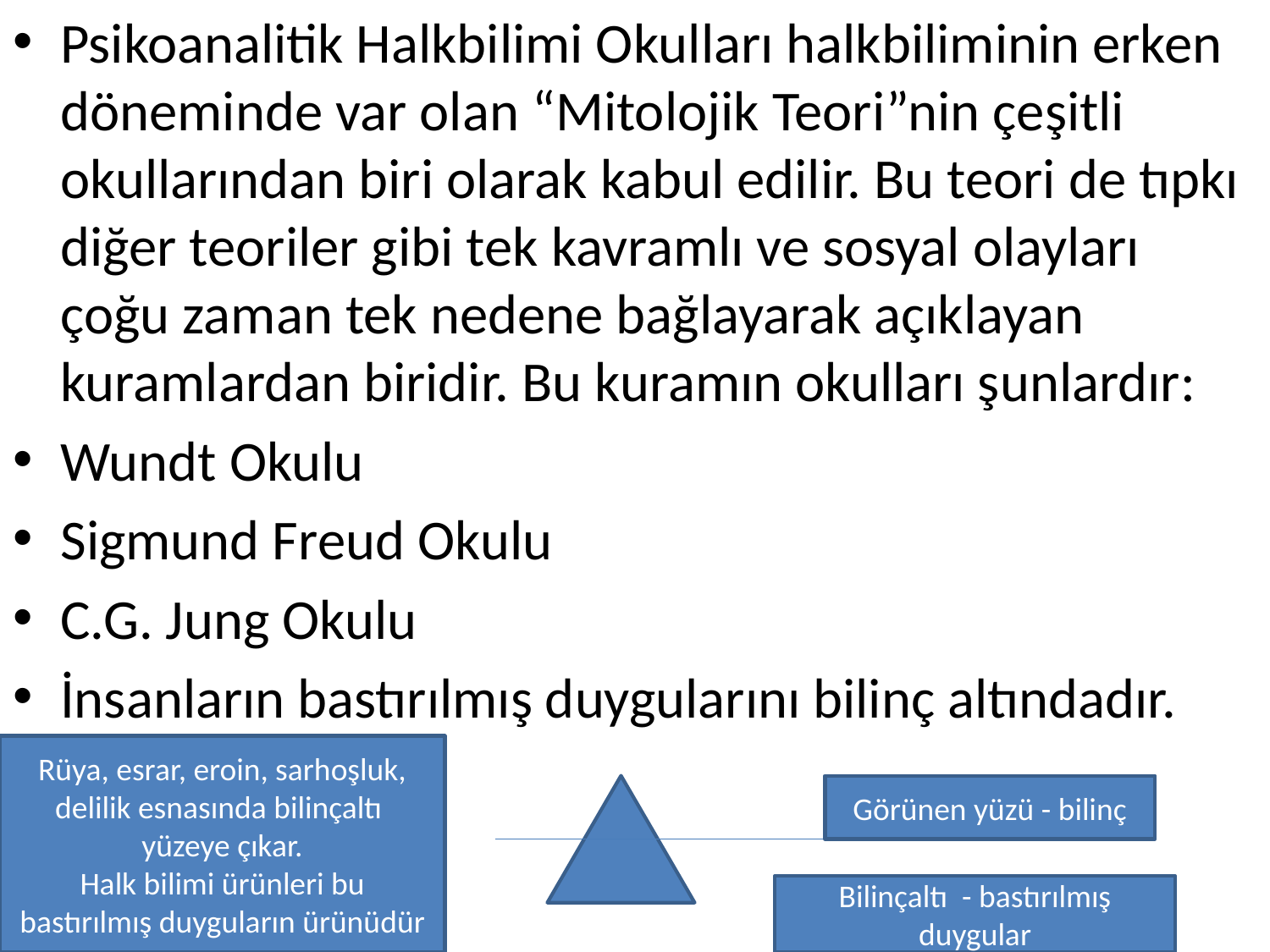

Psikoanalitik Halkbilimi Okulları halkbiliminin erken döneminde var olan “Mitolojik Teori”nin çeşitli okullarından biri olarak kabul edilir. Bu teori de tıpkı diğer teoriler gibi tek kavramlı ve sosyal olayları çoğu zaman tek nedene bağlayarak açıklayan kuramlardan biridir. Bu kuramın okulları şunlardır:
Wundt Okulu
Sigmund Freud Okulu
C.G. Jung Okulu
İnsanların bastırılmış duygularını bilinç altındadır.
Rüya, esrar, eroin, sarhoşluk, delilik esnasında bilinçaltı  yüzeye çıkar.
Halk bilimi ürünleri bu bastırılmış duyguların ürünüdür

Görünen yüzü - bilinç
Bilinçaltı  - bastırılmış duygular